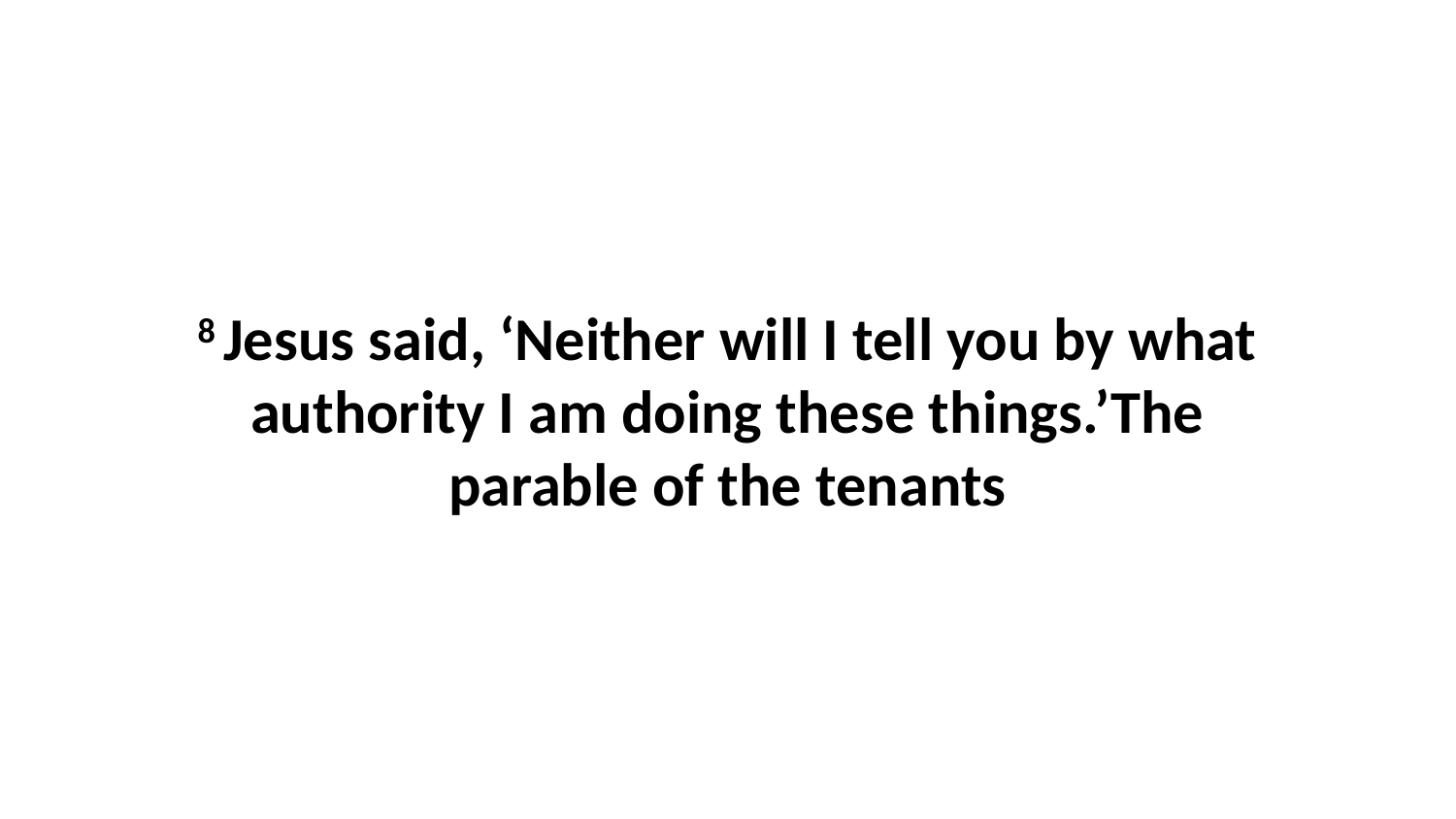

8 Jesus said, ‘Neither will I tell you by what authority I am doing these things.’The parable of the tenants